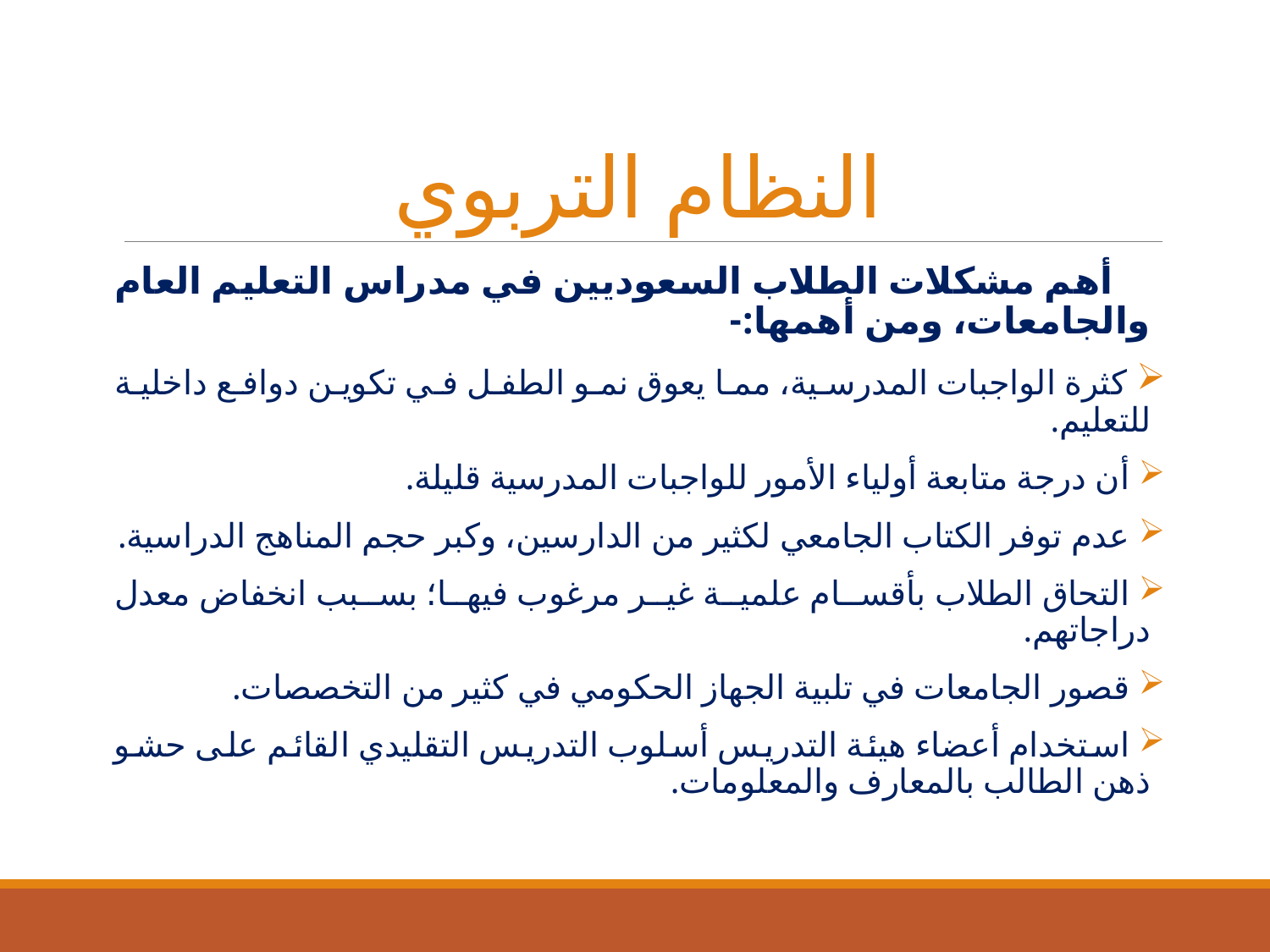

# النظام التربوي
    أهم مشكلات الطلاب السعوديين في مدراس التعليم العام والجامعات، ومن أهمها:-
 كثرة الواجبات المدرسية، مما يعوق نمو الطفل في تكوين دوافع داخلية للتعليم.
 أن درجة متابعة أولياء الأمور للواجبات المدرسية قليلة.
 عدم توفر الكتاب الجامعي لكثير من الدارسين، وكبر حجم المناهج الدراسية.
 التحاق الطلاب بأقسام علمية غير مرغوب فيها؛ بسبب انخفاض معدل دراجاتهم.
 قصور الجامعات في تلبية الجهاز الحكومي في كثير من التخصصات.
 استخدام أعضاء هيئة التدريس أسلوب التدريس التقليدي القائم على حشو ذهن الطالب بالمعارف والمعلومات.